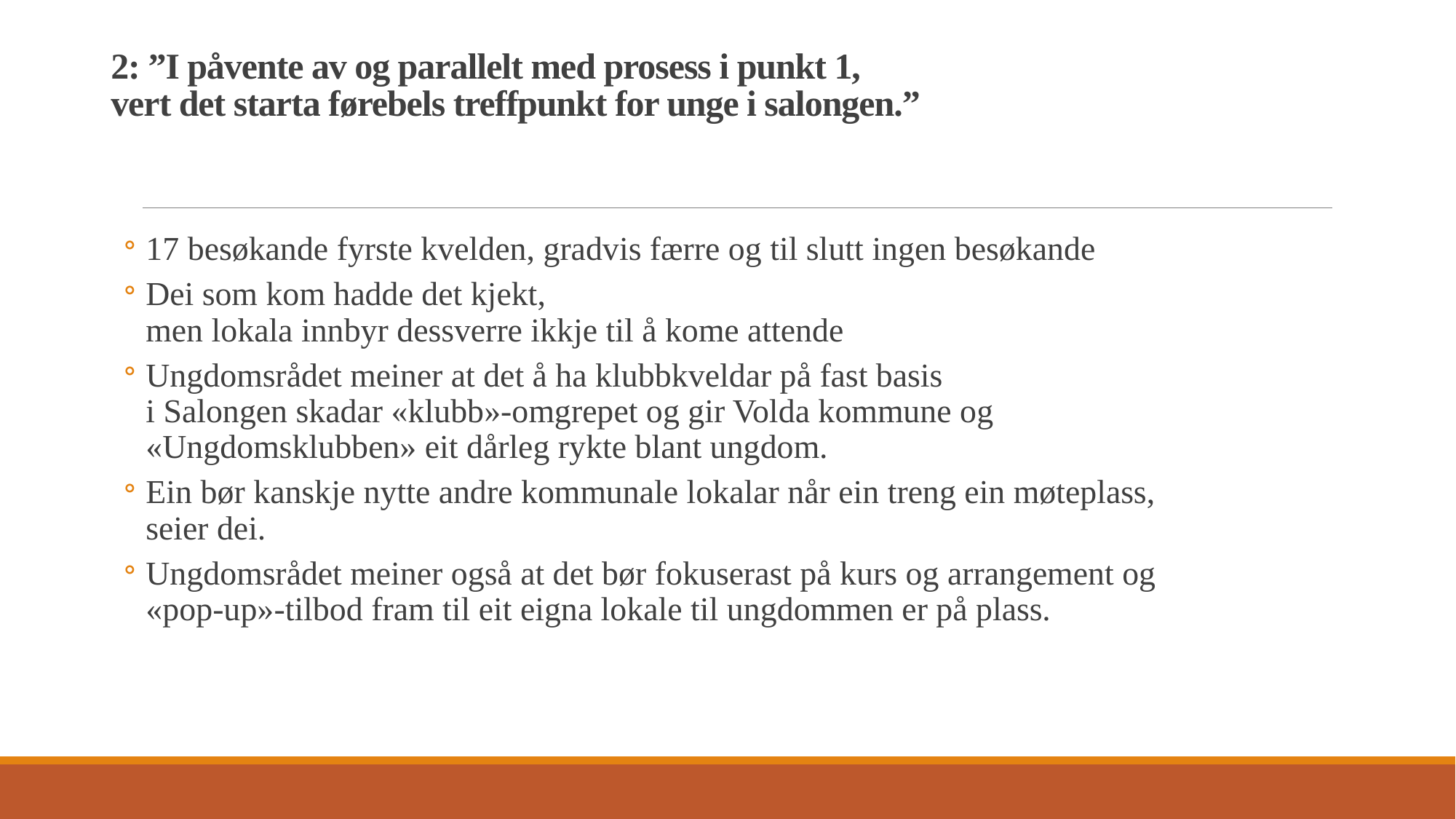

# 2: ”I påvente av og parallelt med prosess i punkt 1, vert det starta førebels treffpunkt for unge i salongen.”
17 besøkande fyrste kvelden, gradvis færre og til slutt ingen besøkande
Dei som kom hadde det kjekt,
men lokala innbyr dessverre ikkje til å kome attende
Ungdomsrådet meiner at det å ha klubbkveldar på fast basis
i Salongen skadar «klubb»-omgrepet og gir Volda kommune og «Ungdomsklubben» eit dårleg rykte blant ungdom.
Ein bør kanskje nytte andre kommunale lokalar når ein treng ein møteplass, seier dei.
Ungdomsrådet meiner også at det bør fokuserast på kurs og arrangement og «pop-up»-tilbod fram til eit eigna lokale til ungdommen er på plass.